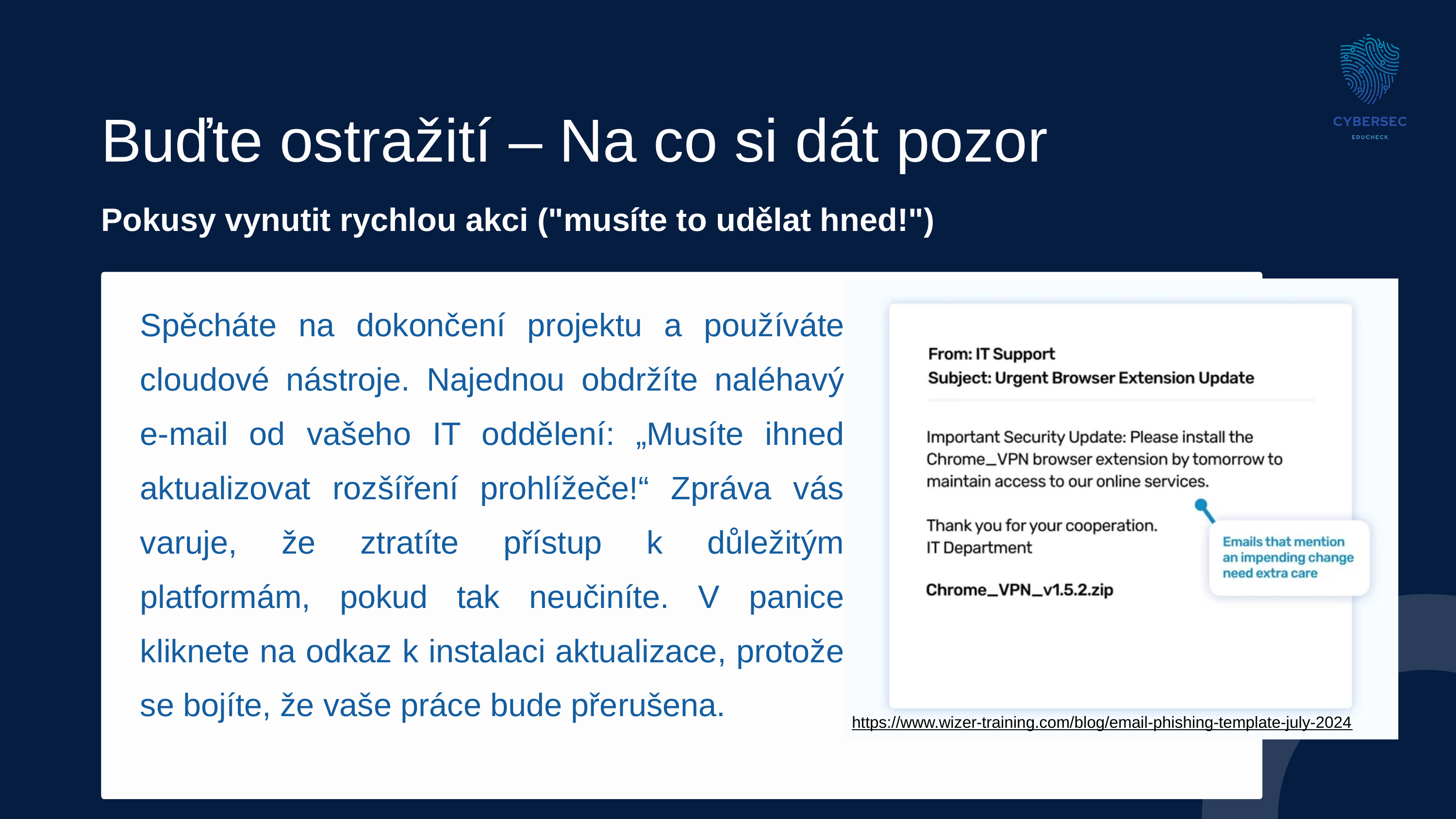

Buďte ostražití – Na co si dát pozor
Pokusy vynutit rychlou akci ("musíte to udělat hned!")

Spěcháte na dokončení projektu a používáte cloudové nástroje. Najednou obdržíte naléhavý e-mail od vašeho IT oddělení: „Musíte ihned aktualizovat rozšíření prohlížeče!“ Zpráva vás varuje, že ztratíte přístup k důležitým platformám, pokud tak neučiníte. V panice kliknete na odkaz k instalaci aktualizace, protože se bojíte, že vaše práce bude přerušena.

https://www.wizer-training.com/blog/email-phishing-template-july-2024